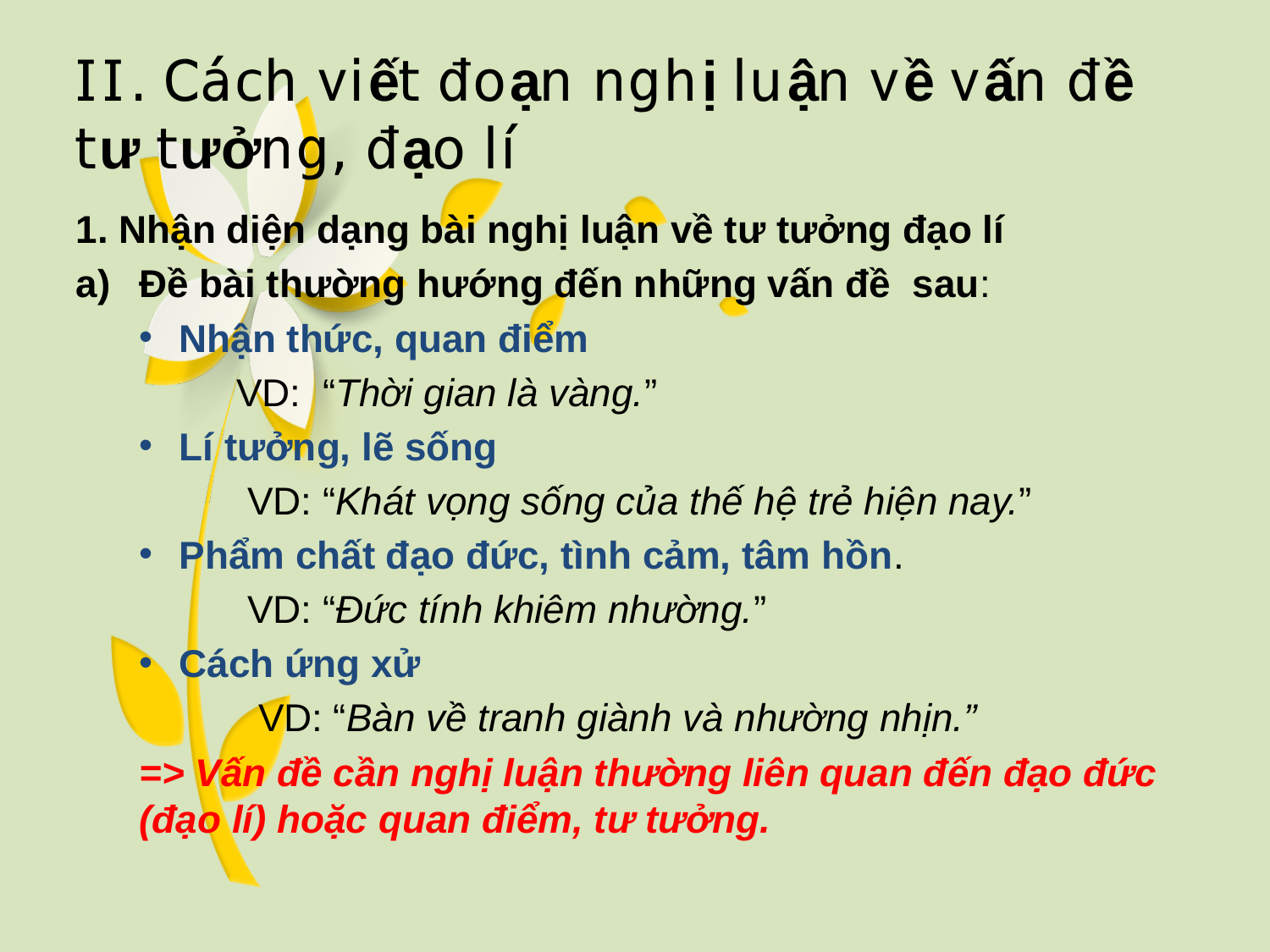

II. Cách viết đoạn nghị luận về vấn đề
tư tưởng, đạo lí
1. Nhận diện dạng bài nghị luận về tư tưởng đạo lí
Đề bài thường hướng đến những vấn đề  sau:
Nhận thức, quan điểm
         VD:  “Thời gian là vàng.”
Lí tưởng, lẽ sống
          VD: “Khát vọng sống của thế hệ trẻ hiện nay.”
Phẩm chất đạo đức, tình cảm, tâm hồn.
          VD: “Đức tính khiêm nhường.”
Cách ứng xử
           VD: “Bàn về tranh giành và nhường nhịn.”
=> Vấn đề cần nghị luận thường liên quan đến đạo đức (đạo lí) hoặc quan điểm, tư tưởng.